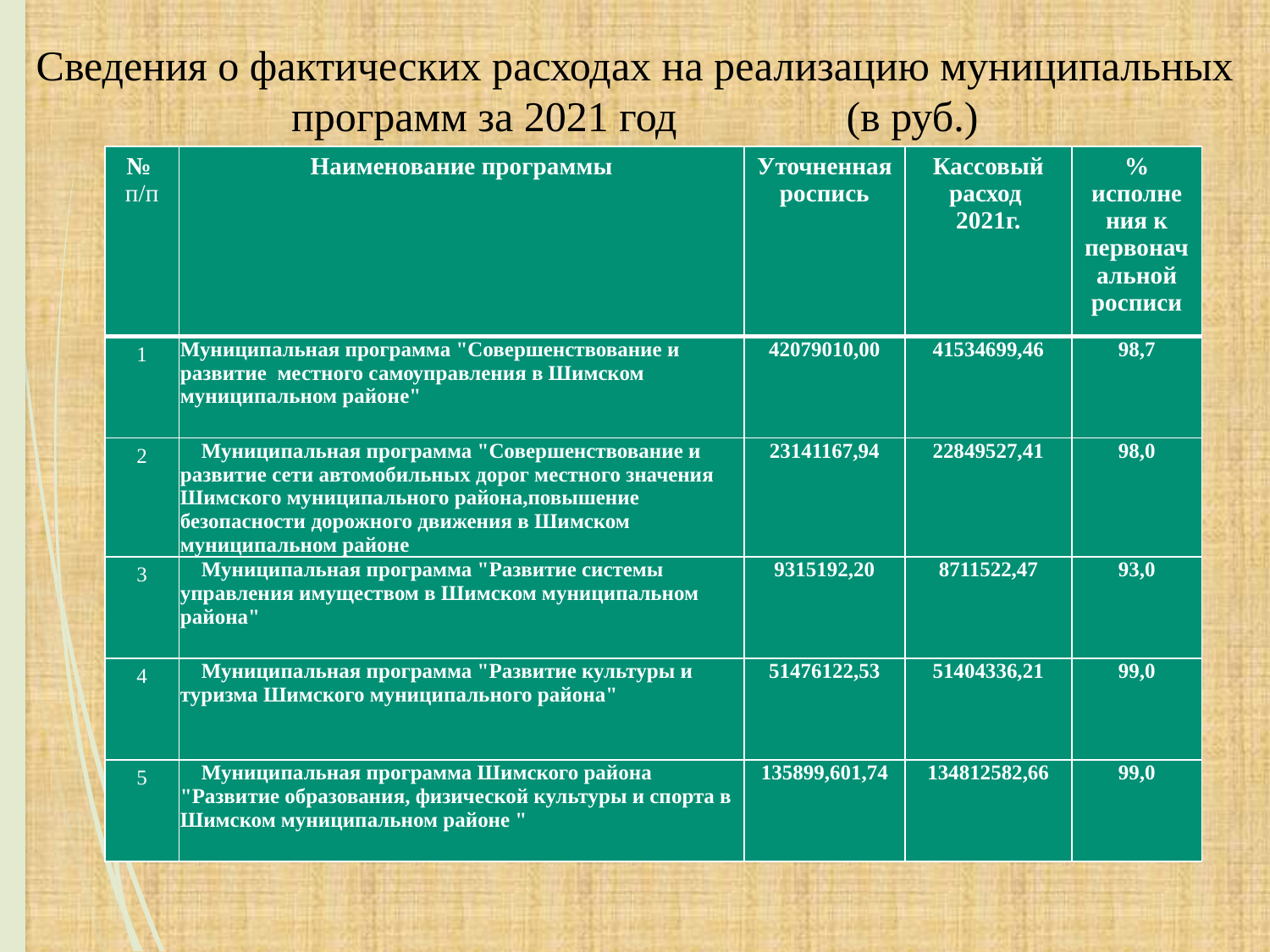

# Сведения о фактических расходах на реализацию муниципальных программ за 2021 год                (в руб.)
| № п/п | Наименование программы | Уточненная роспись | Кассовый расход 2021г. | % исполнения к первоначальной росписи |
| --- | --- | --- | --- | --- |
| 1 | Муниципальная программа "Совершенствование и развитие местного самоуправления в Шимском муниципальном районе" | 42079010,00 | 41534699,46 | 98,7 |
| 2 | Муниципальная программа "Совершенствование и развитие сети автомобильных дорог местного значения Шимского муниципального района,повышение безопасности дорожного движения в Шимском муниципальном районе | 23141167,94 | 22849527,41 | 98,0 |
| 3 | Муниципальная программа "Развитие системы управления имуществом в Шимском муниципальном района" | 9315192,20 | 8711522,47 | 93,0 |
| 4 | Муниципальная программа "Развитие культуры и туризма Шимского муниципального района" | 51476122,53 | 51404336,21 | 99,0 |
| 5 | Муниципальная программа Шимского района "Развитие образования, физической культуры и спорта в Шимском муниципальном районе " | 135899,601,74 | 134812582,66 | 99,0 |